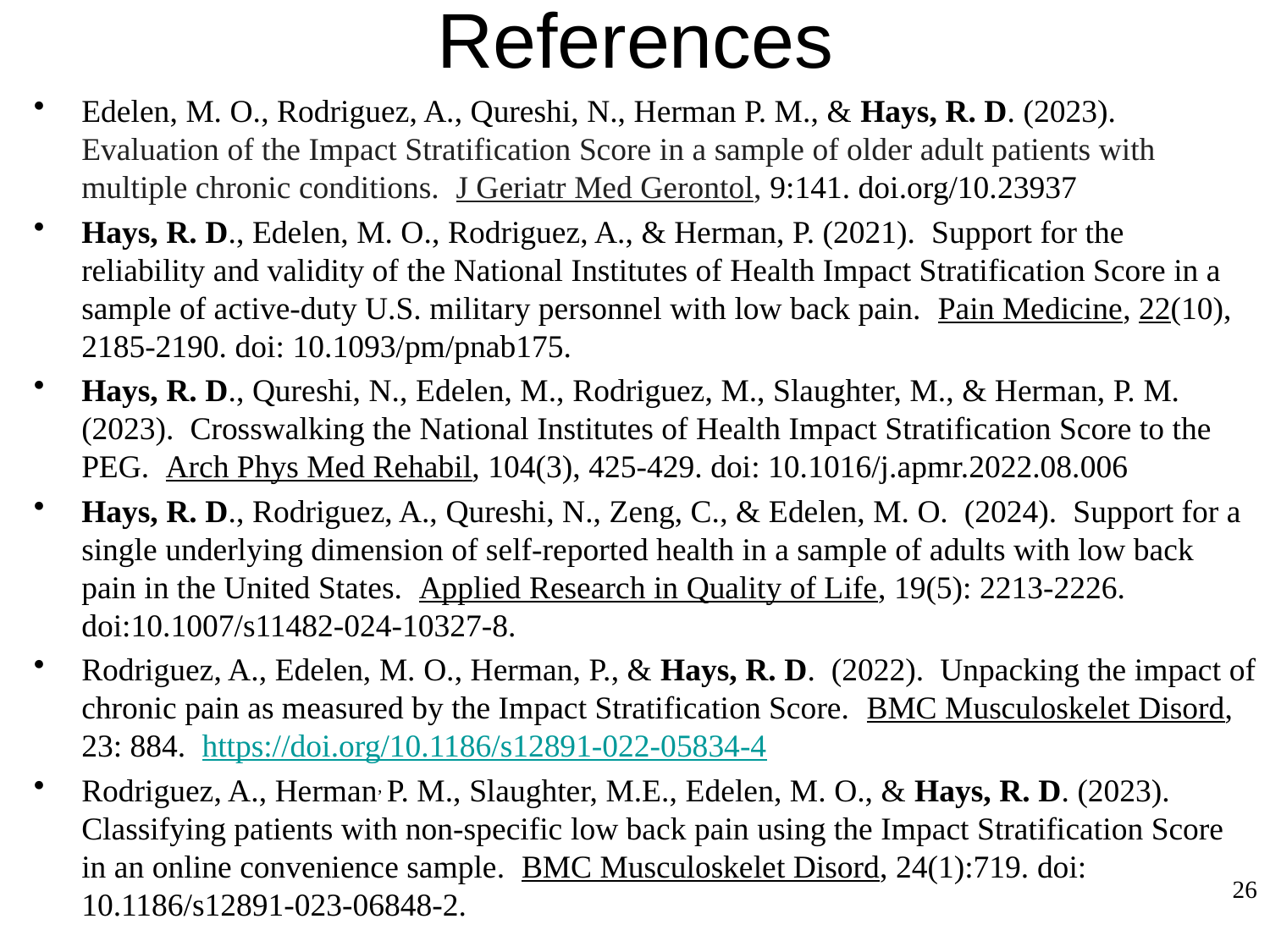

# References
Edelen, M. O., Rodriguez, A., Qureshi, N., Herman P. M., & Hays, R. D. (2023). Evaluation of the Impact Stratification Score in a sample of older adult patients with multiple chronic conditions.  J Geriatr Med Gerontol, 9:141. doi.org/10.23937
Hays, R. D., Edelen, M. O., Rodriguez, A., & Herman, P. (2021).  Support for the reliability and validity of the National Institutes of Health Impact Stratification Score in a sample of active-duty U.S. military personnel with low back pain.  Pain Medicine, 22(10), 2185-2190. doi: 10.1093/pm/pnab175.
Hays, R. D., Qureshi, N., Edelen, M., Rodriguez, M., Slaughter, M., & Herman, P. M. (2023).  Crosswalking the National Institutes of Health Impact Stratification Score to the PEG.  Arch Phys Med Rehabil, 104(3), 425-429. doi: 10.1016/j.apmr.2022.08.006
Hays, R. D., Rodriguez, A., Qureshi, N., Zeng, C., & Edelen, M. O.  (2024).  Support for a single underlying dimension of self-reported health in a sample of adults with low back pain in the United States.  Applied Research in Quality of Life, 19(5): 2213-2226. doi:10.1007/s11482-024-10327-8.
Rodriguez, A., Edelen, M. O., Herman, P., & Hays, R. D.  (2022).  Unpacking the impact of chronic pain as measured by the Impact Stratification Score.  BMC Musculoskelet Disord, 23: 884.  https://doi.org/10.1186/s12891-022-05834-4
Rodriguez, A., Herman, P. M., Slaughter, M.E., Edelen, M. O., & Hays, R. D. (2023). Classifying patients with non-specific low back pain using the Impact Stratification Score in an online convenience sample.  BMC Musculoskelet Disord, 24(1):719. doi: 10.1186/s12891-023-06848-2.

26